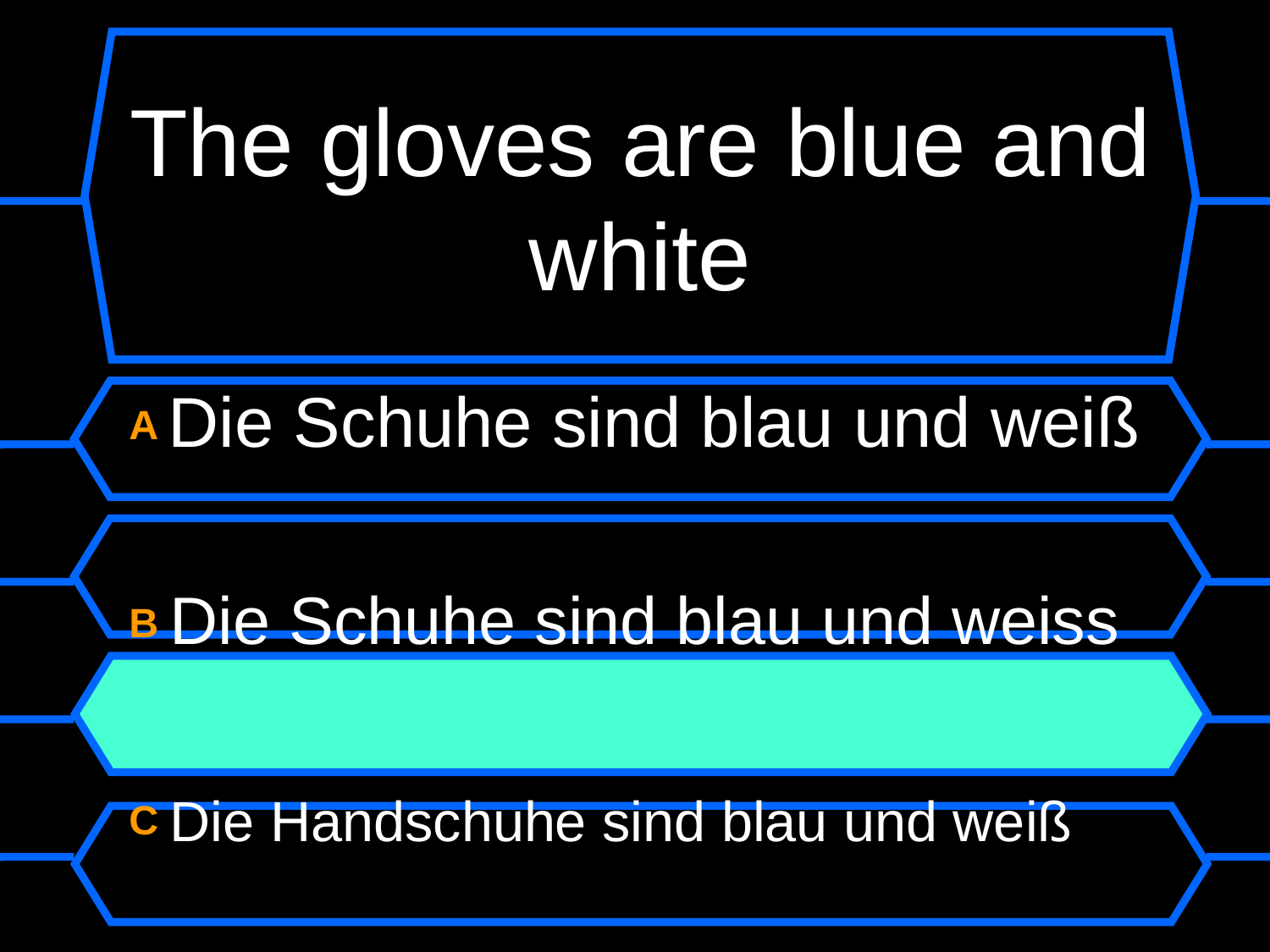

# The gloves are blue and white

A Die Schuhe sind blau und weiß

B Die Schuhe sind blau und weiss

C Die Handschuhe sind blau und weiß

D Die Handschuhe sind blau und nice